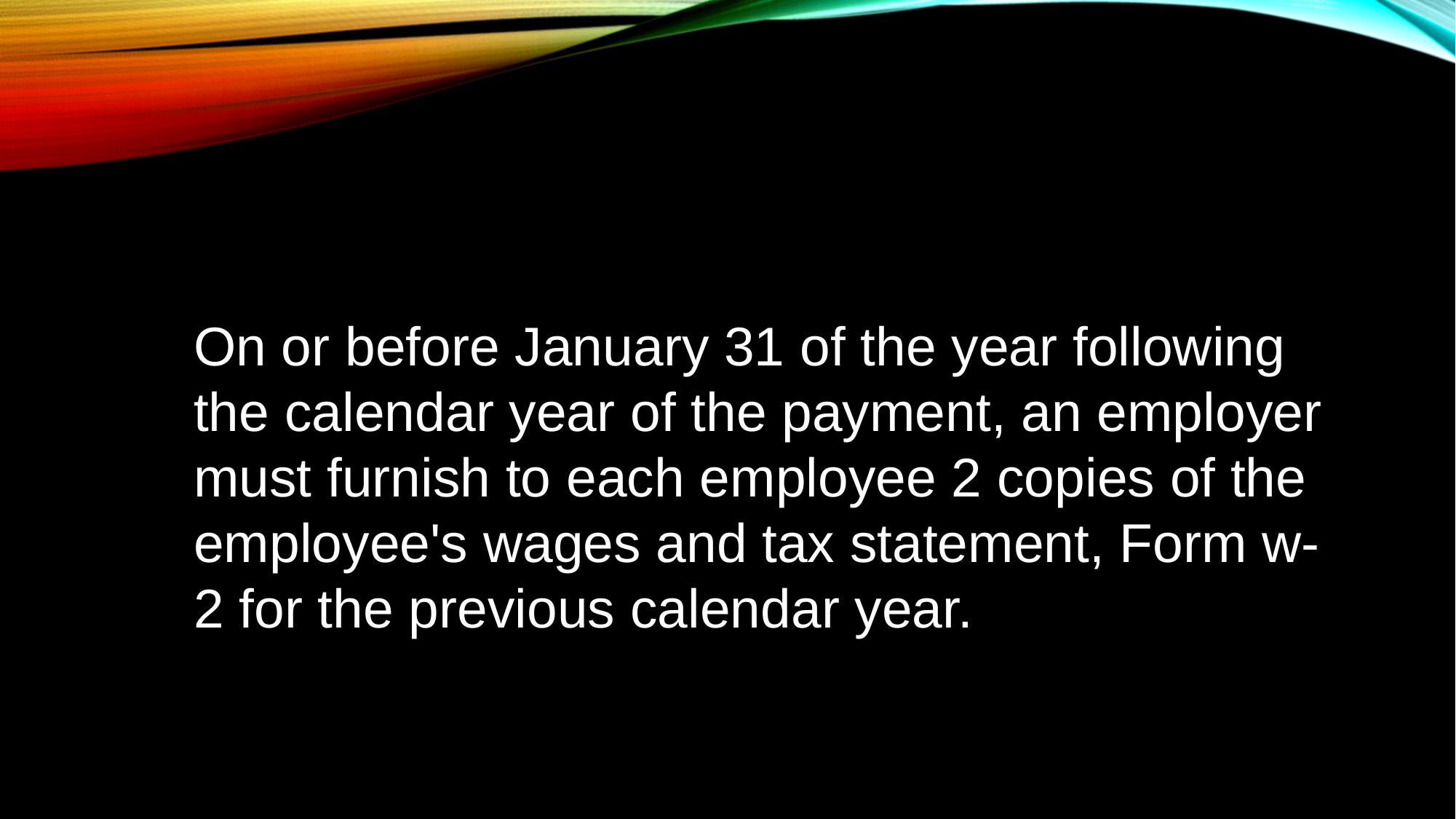

On or before January 31 of the year following the calendar year of the payment, an employer must furnish to each employee 2 copies of the employee's wages and tax statement, Form w-2 for the previous calendar year.